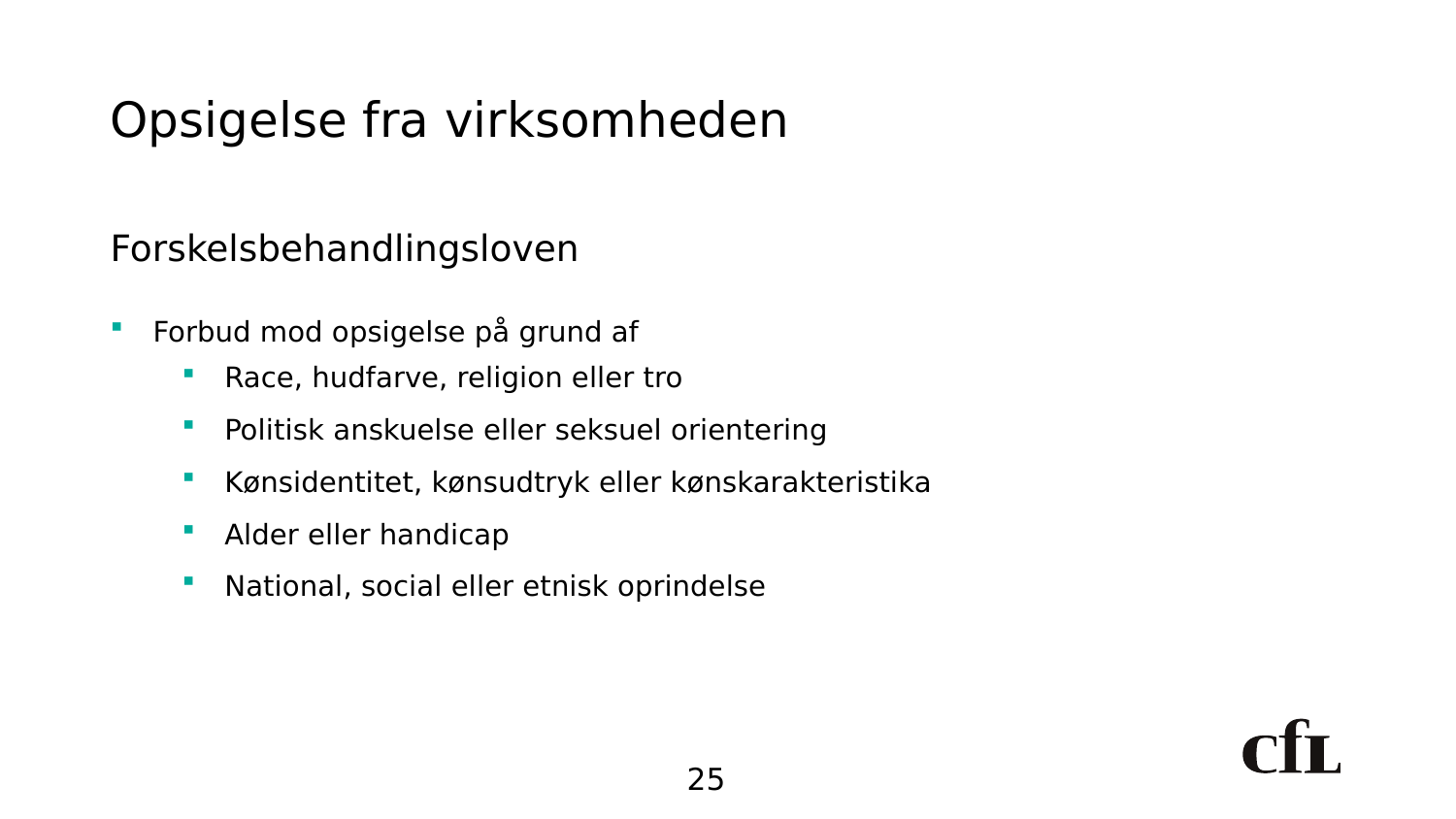

# Opsigelse fra virksomheden
Forskelsbehandlingsloven

Forbud mod opsigelse på grund af
Race, hudfarve, religion eller tro
Politisk anskuelse eller seksuel orientering
Kønsidentitet, kønsudtryk eller kønskarakteristika
Alder eller handicap
National, social eller etnisk oprindelse